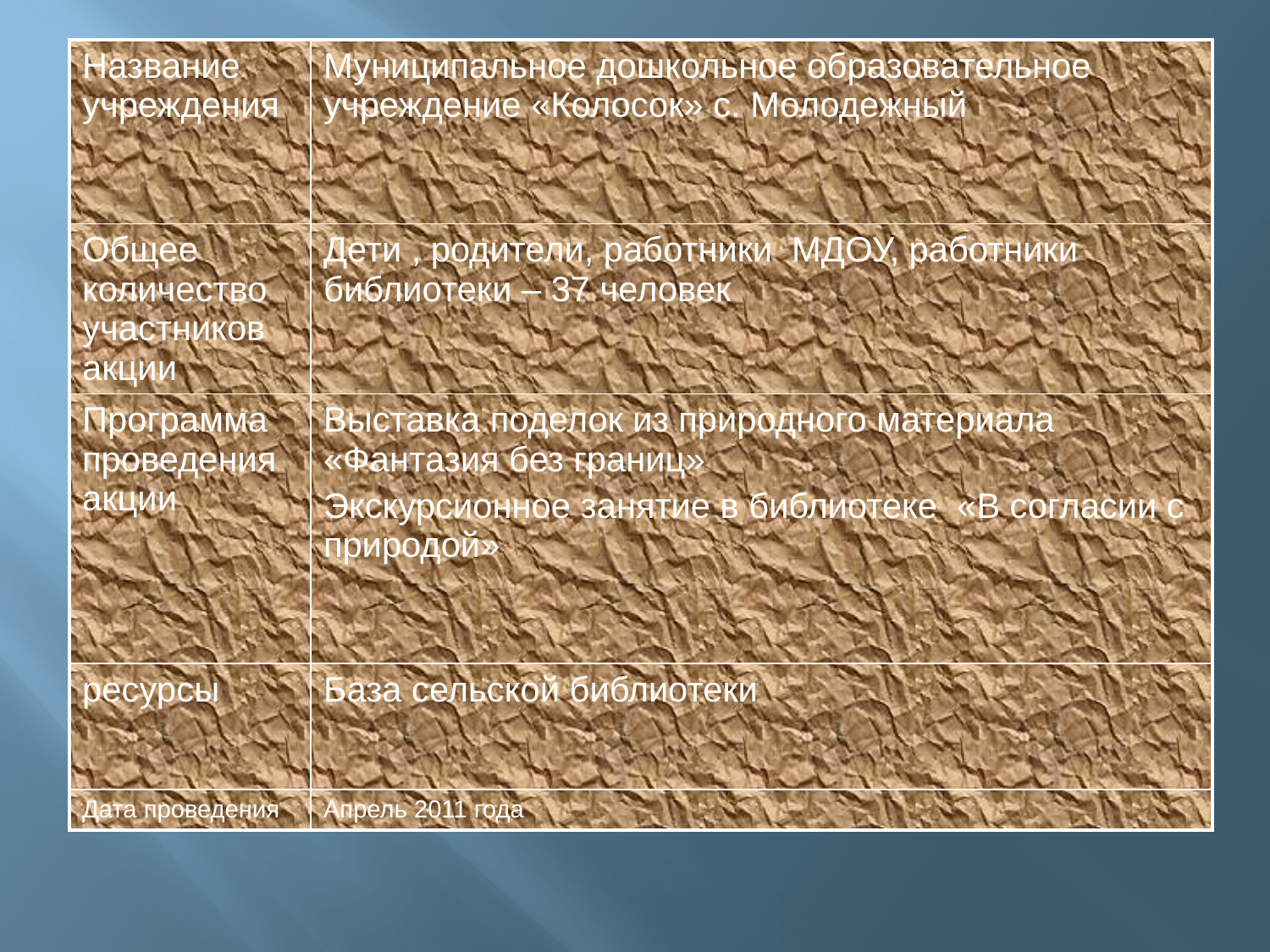

| Название учреждения | Муниципальное дошкольное образовательное учреждение «Колосок» с. Молодежный |
| --- | --- |
| Общее количество участников акции | Дети , родители, работники МДОУ, работники библиотеки – 37 человек |
| Программа проведения акции | Выставка поделок из природного материала «Фантазия без границ» Экскурсионное занятие в библиотеке «В согласии с природой» |
| ресурсы | База сельской библиотеки |
| Дата проведения | Апрель 2011 года |